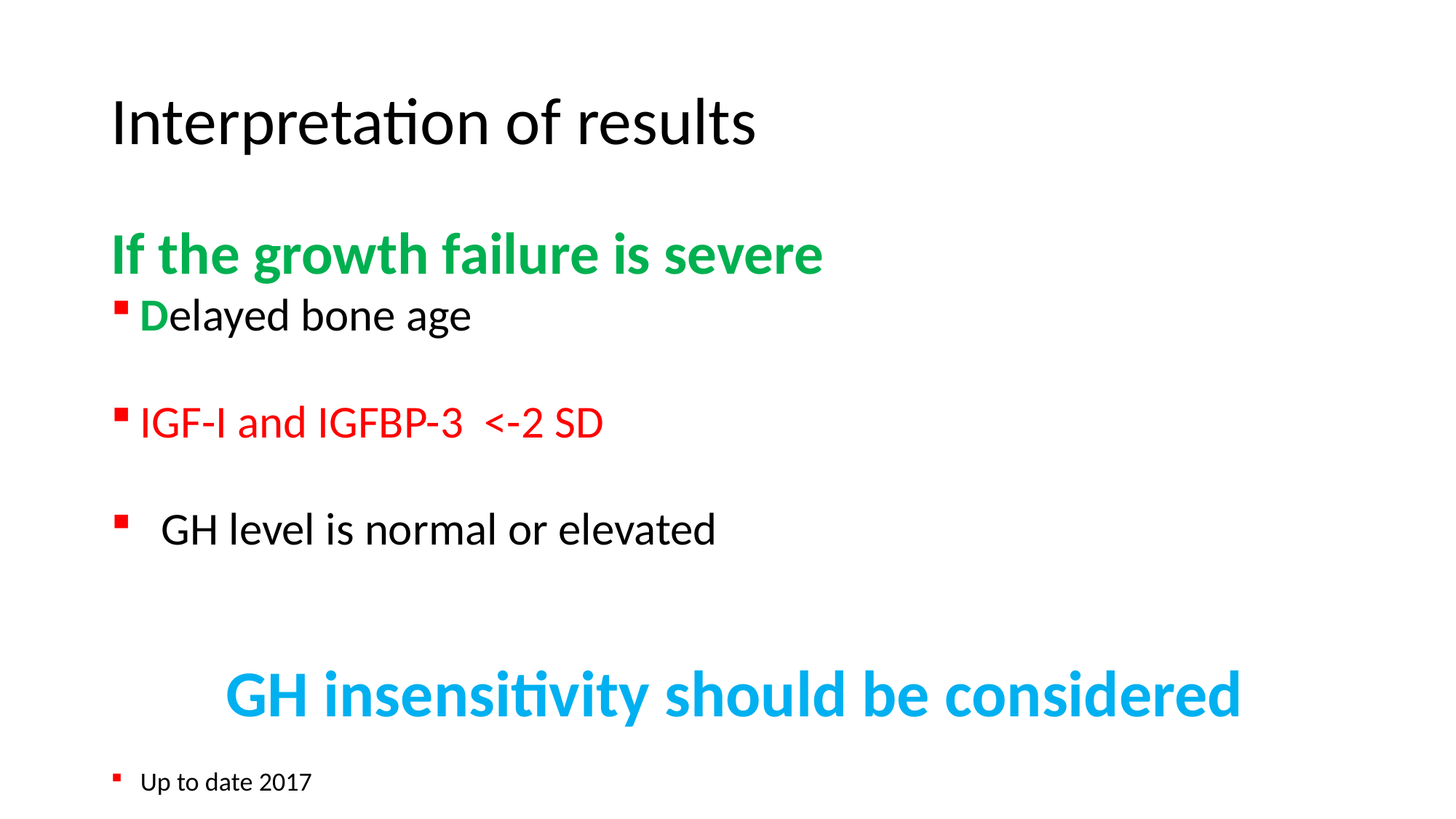

# Interpretation of results
If the growth failure is severe
Delayed bone age

IGF-I and IGFBP-3  <-2 SD

  GH level is normal or elevated

 GH insensitivity should be considered

Up to date 2017